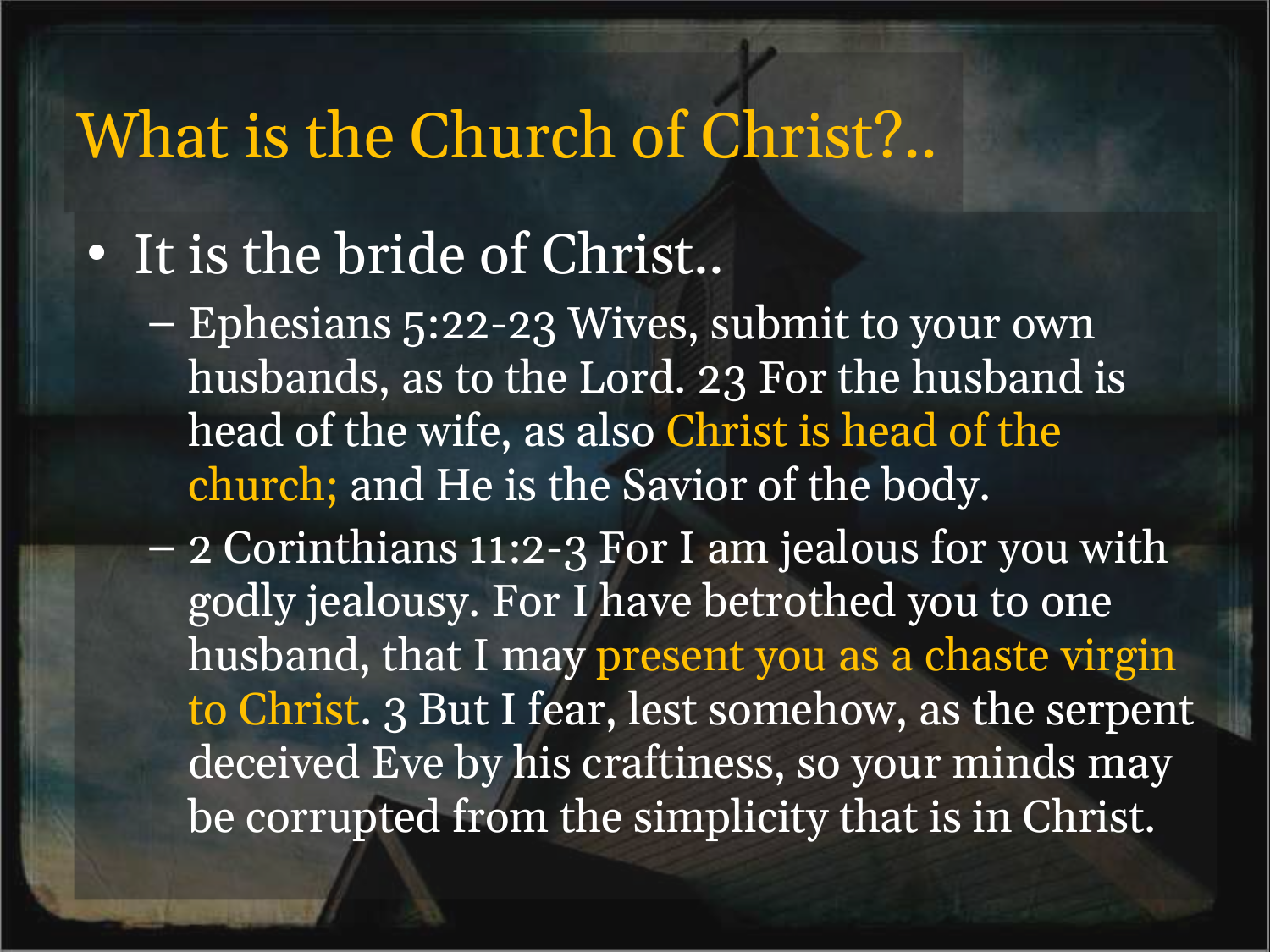

# What is the Church of Christ?..
It is the bride of Christ..
Ephesians 5:22-23 Wives, submit to your own husbands, as to the Lord. 23 For the husband is head of the wife, as also Christ is head of the church; and He is the Savior of the body.
2 Corinthians 11:2-3 For I am jealous for you with godly jealousy. For I have betrothed you to one husband, that I may present you as a chaste virgin to Christ. 3 But I fear, lest somehow, as the serpent deceived Eve by his craftiness, so your minds may be corrupted from the simplicity that is in Christ.